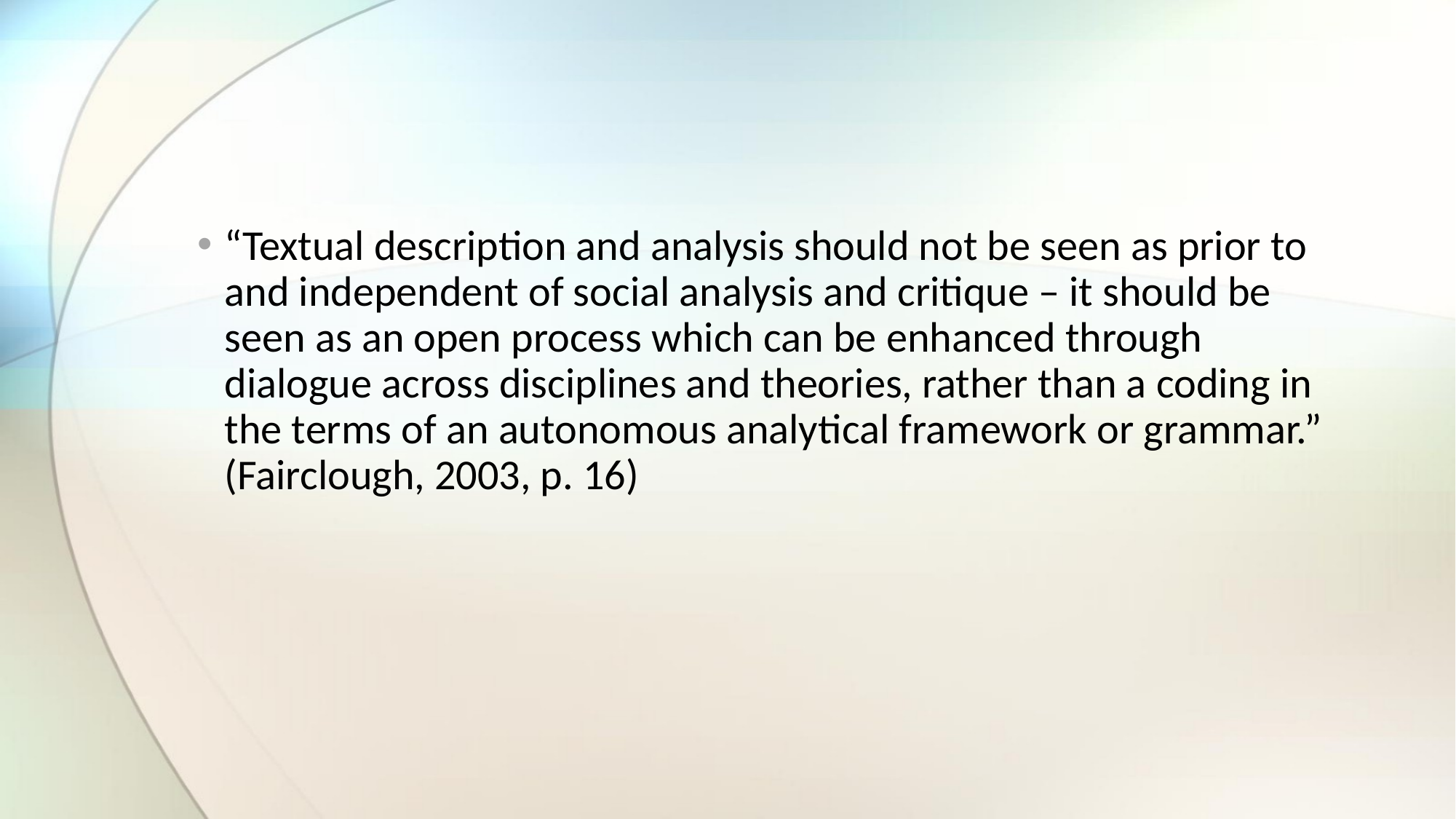

“Textual description and analysis should not be seen as prior to and independent of social analysis and critique – it should be seen as an open process which can be enhanced through dialogue across disciplines and theories, rather than a coding in the terms of an autonomous analytical framework or grammar.” (Fairclough, 2003, p. 16)